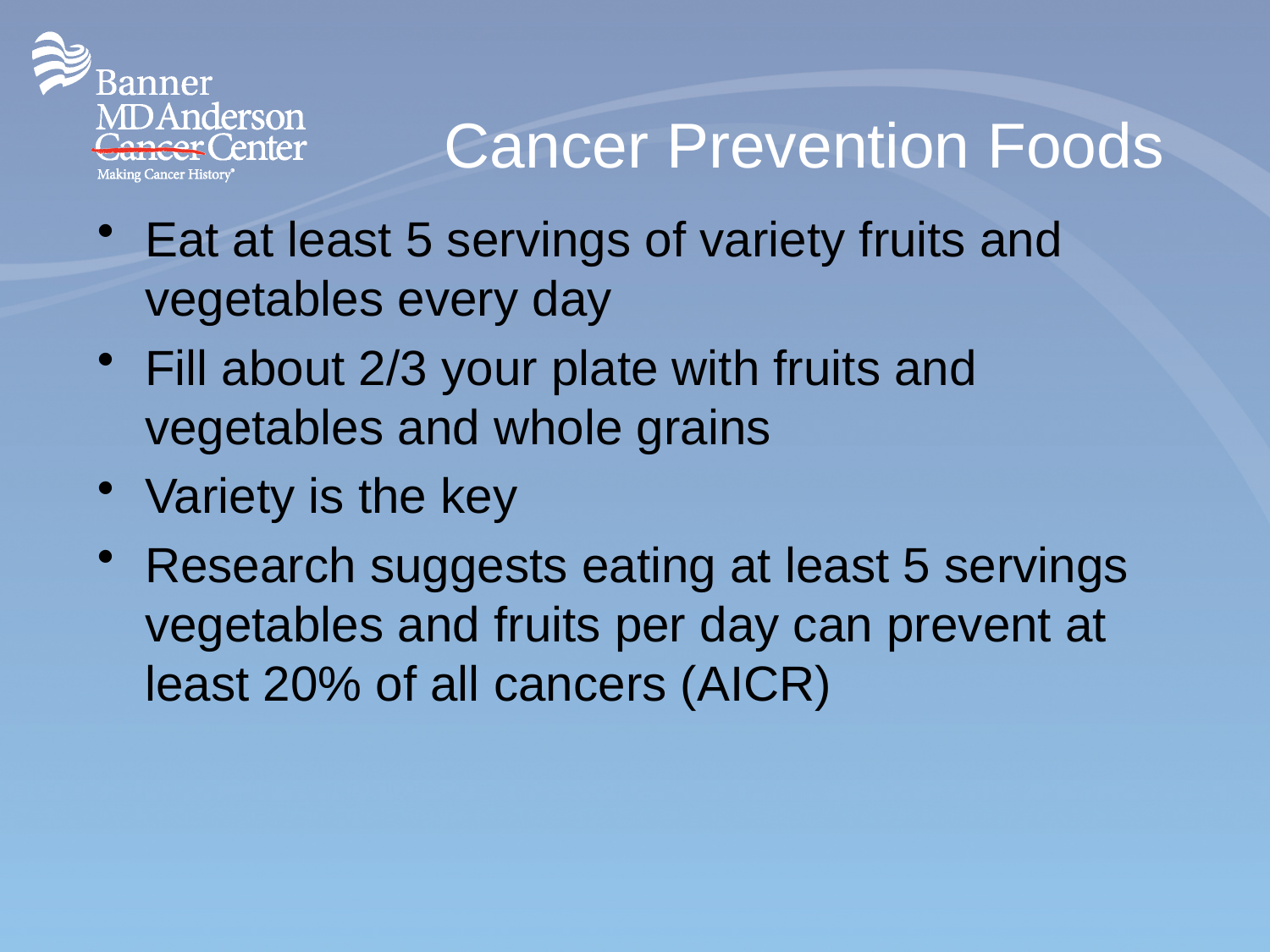

# Cancer Prevention Foods
Eat at least 5 servings of variety fruits and vegetables every day
Fill about 2/3 your plate with fruits and vegetables and whole grains
Variety is the key
Research suggests eating at least 5 servings vegetables and fruits per day can prevent at least 20% of all cancers (AICR)